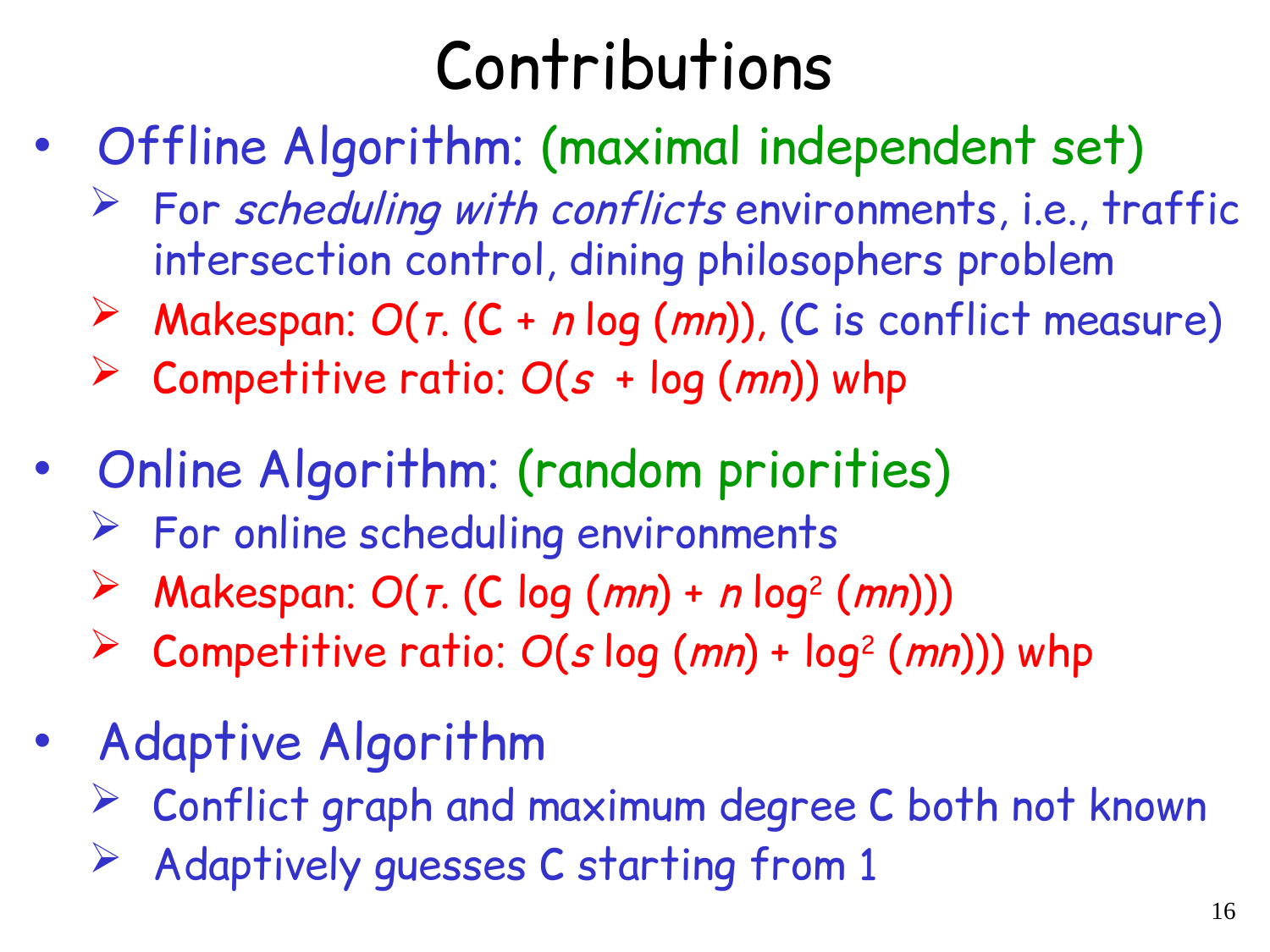

# Contributions
Offline Algorithm: (maximal independent set)
For scheduling with conflicts environments, i.e., traffic intersection control, dining philosophers problem
Makespan: O(τ. (C + n log (mn)), (C is conflict measure)
Competitive ratio: O(s  + log (mn)) whp

Online Algorithm: (random priorities)
For online scheduling environments
Makespan: O(τ. (C log (mn) + n log2 (mn)))
Competitive ratio: O(s log (mn) + log2 (mn))) whp

Adaptive Algorithm
Conflict graph and maximum degree C both not known
Adaptively guesses C starting from 1

16